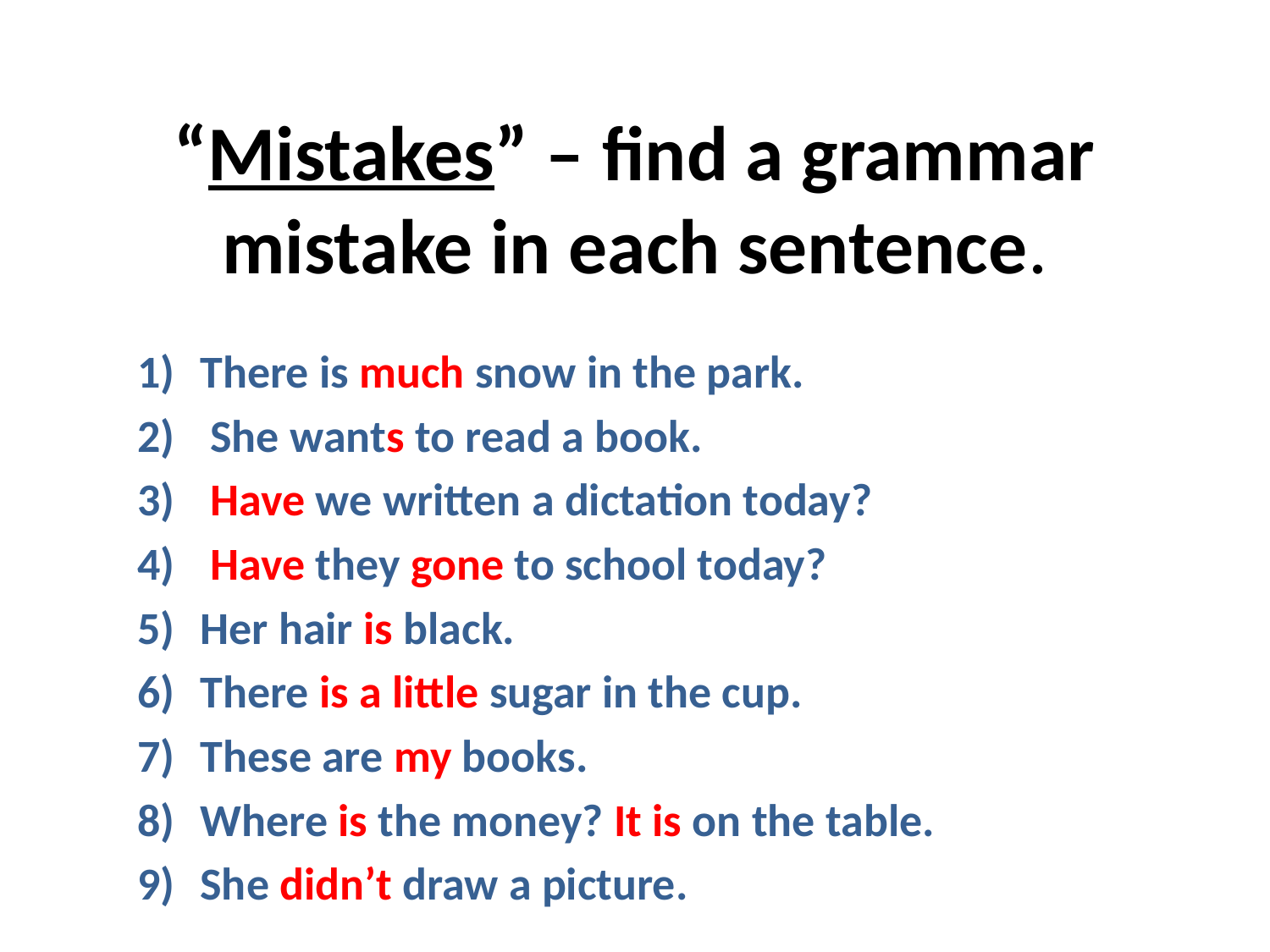

# “Mistakes” – find a grammar mistake in each sentence.
There is much snow in the park.
 She wants to read a book.
 Have we written a dictation today?
 Have they gone to school today?
Her hair is black.
There is a little sugar in the cup.
These are my books.
Where is the money? It is on the table.
She didn’t draw a picture.